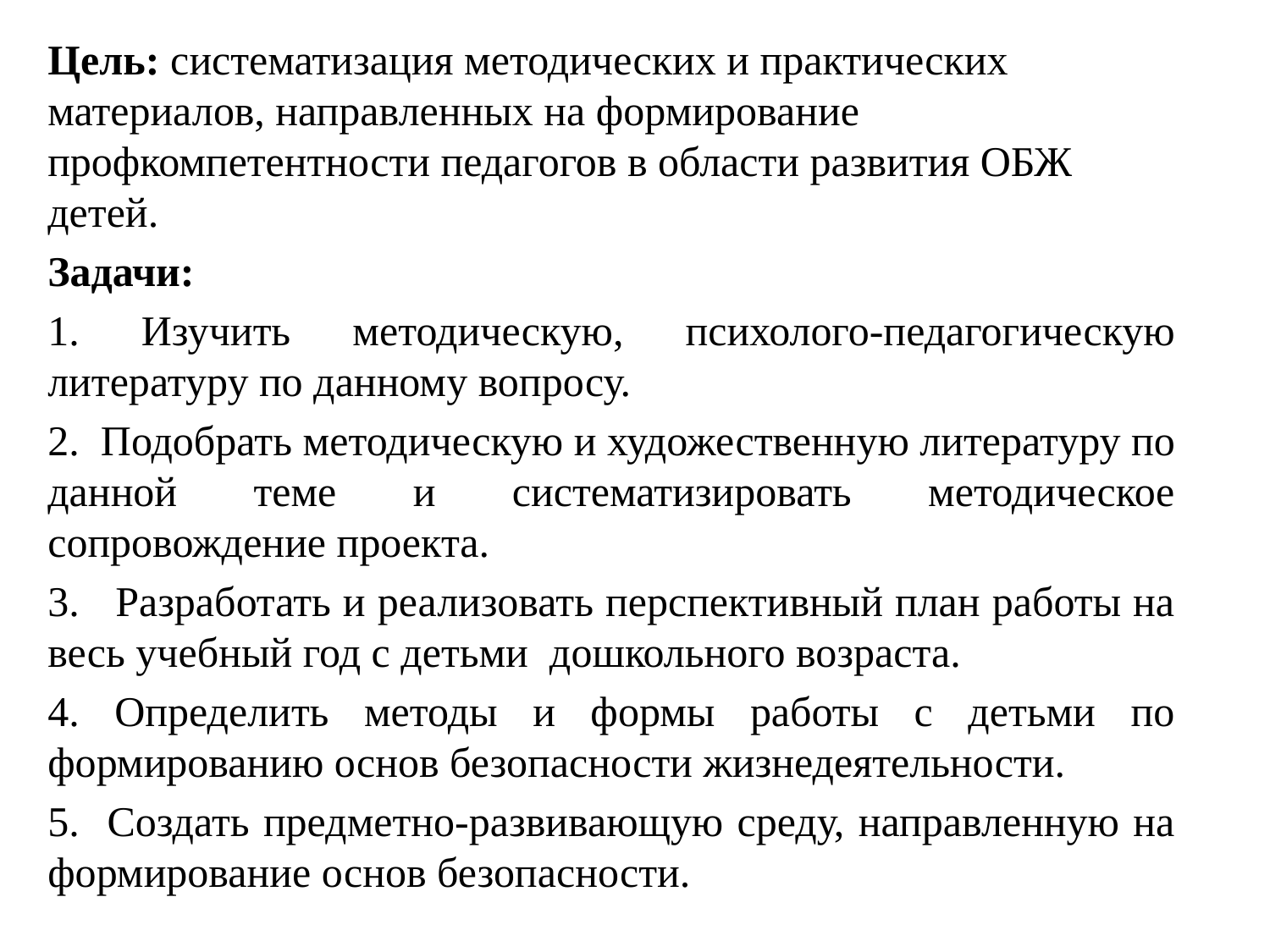

Цель: систематизация методических и практических материалов, направленных на формирование профкомпетентности педагогов в области развития ОБЖ детей.
Задачи:
1. Изучить методическую, психолого-педагогическую литературу по данному вопросу.
2.  Подобрать методическую и художественную литературу по данной теме и систематизировать методическое сопровождение проекта.
3.   Разработать и реализовать перспективный план работы на весь учебный год с детьми  дошкольного возраста.
4. Определить методы и формы работы с детьми по формированию основ безопасности жизнедеятельности.
5.  Создать предметно-развивающую среду, направленную на формирование основ безопасности.